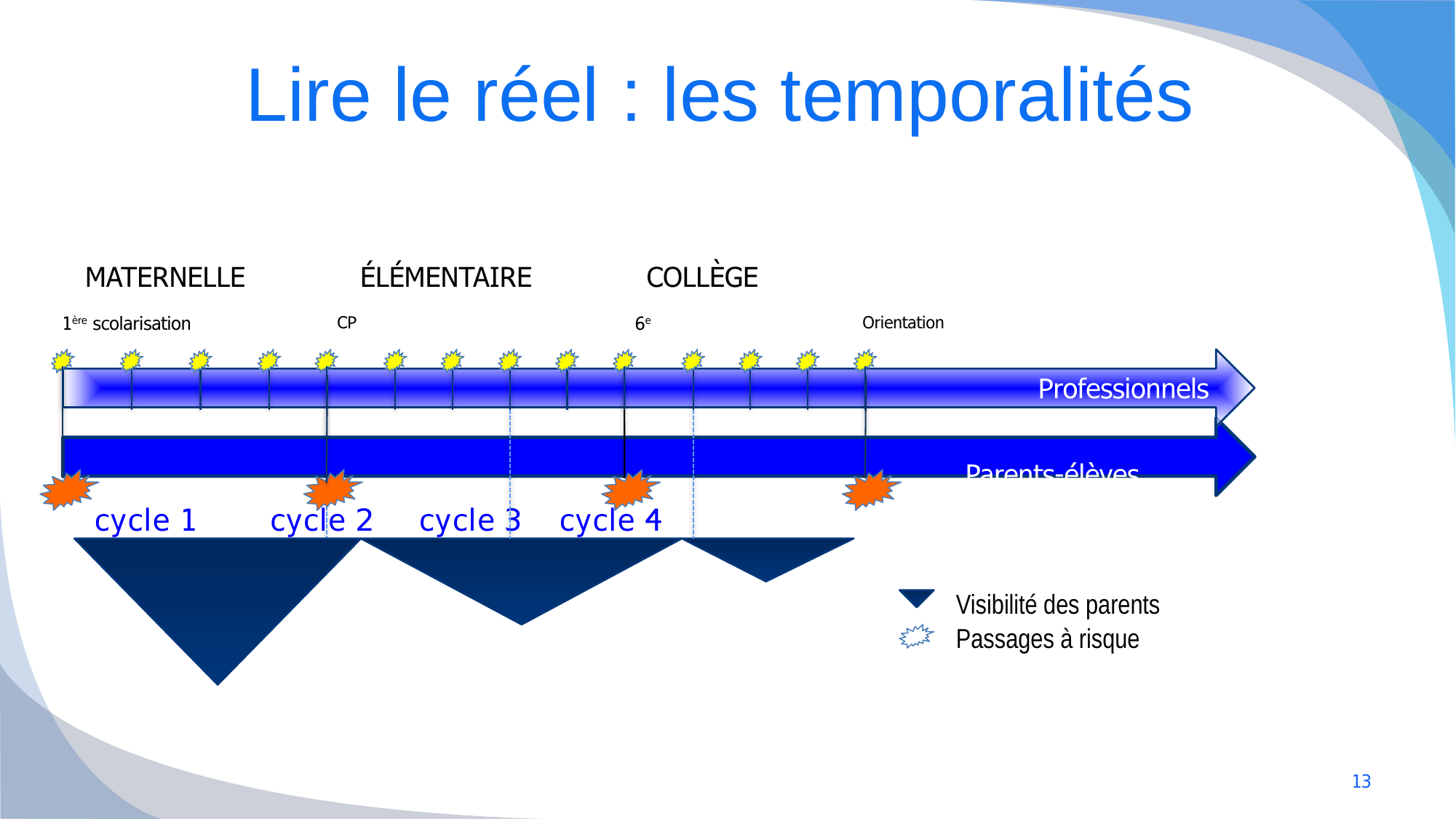

# Lire le réel : les temporalités

MATERNELLE
ÉLÉMENTAIRE
COLLÈGE
CP
Orientation
1ère scolarisation
6e

                                                                                                               Professionnels

																	     Parents-élèves

cycle 1        cycle 2     cycle 3    cycle 4

Visibilité des parents

Passages à risque

13